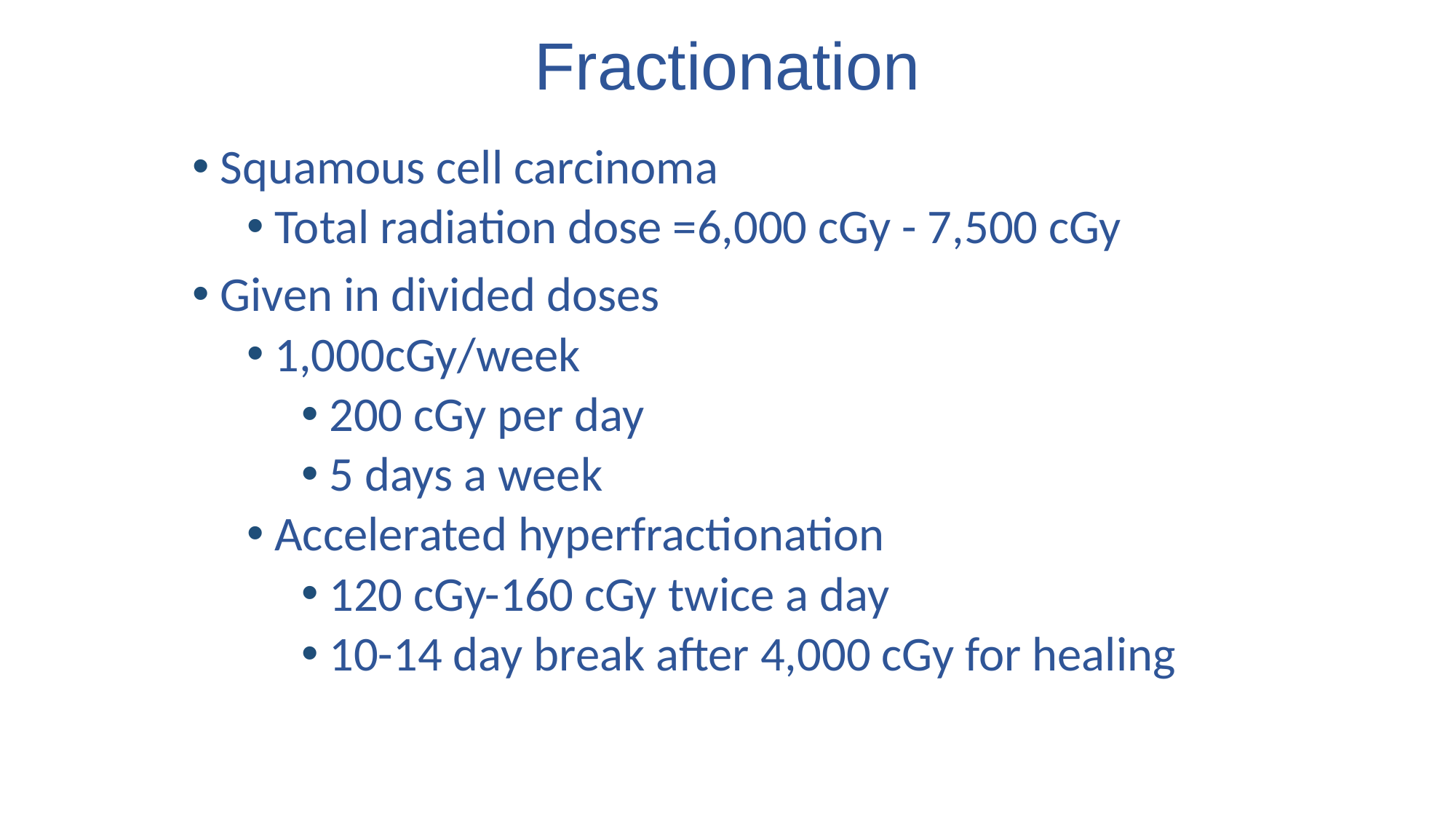

Fractionation
#
Squamous cell carcinoma
Total radiation dose =6,000 cGy - 7,500 cGy
Given in divided doses
1,000cGy/week
200 cGy per day
5 days a week
Accelerated hyperfractionation
120 cGy-160 cGy twice a day
10-14 day break after 4,000 cGy for healing